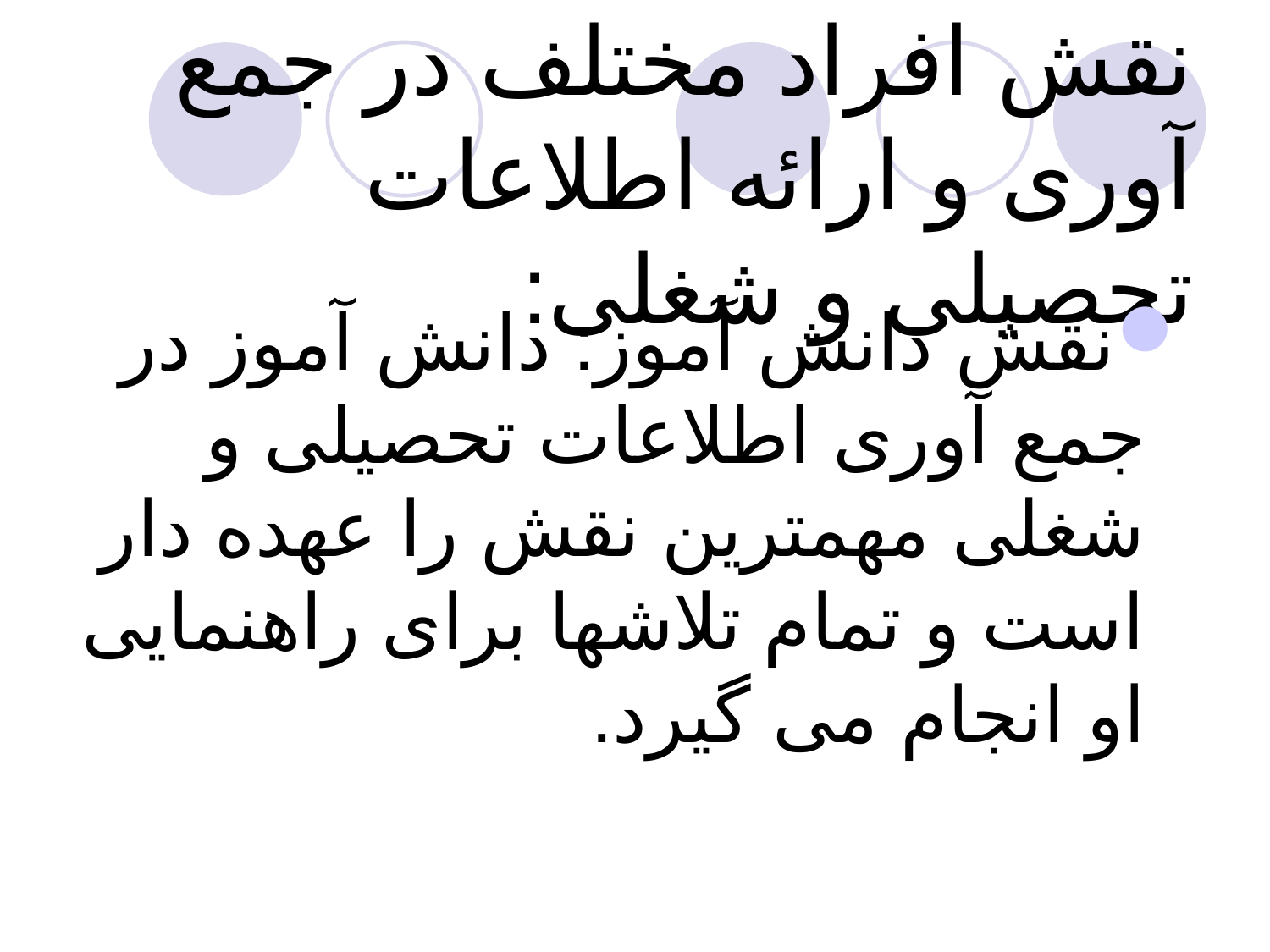

# نقش افراد مختلف در جمع آوری و ارائه اطلاعات تحصیلی و شغلی:
نقش دانش آموز: دانش آموز در جمع آوری اطلاعات تحصیلی و شغلی مهمترین نقش را عهده دار است و تمام تلاشها برای راهنمایی او انجام می گیرد.